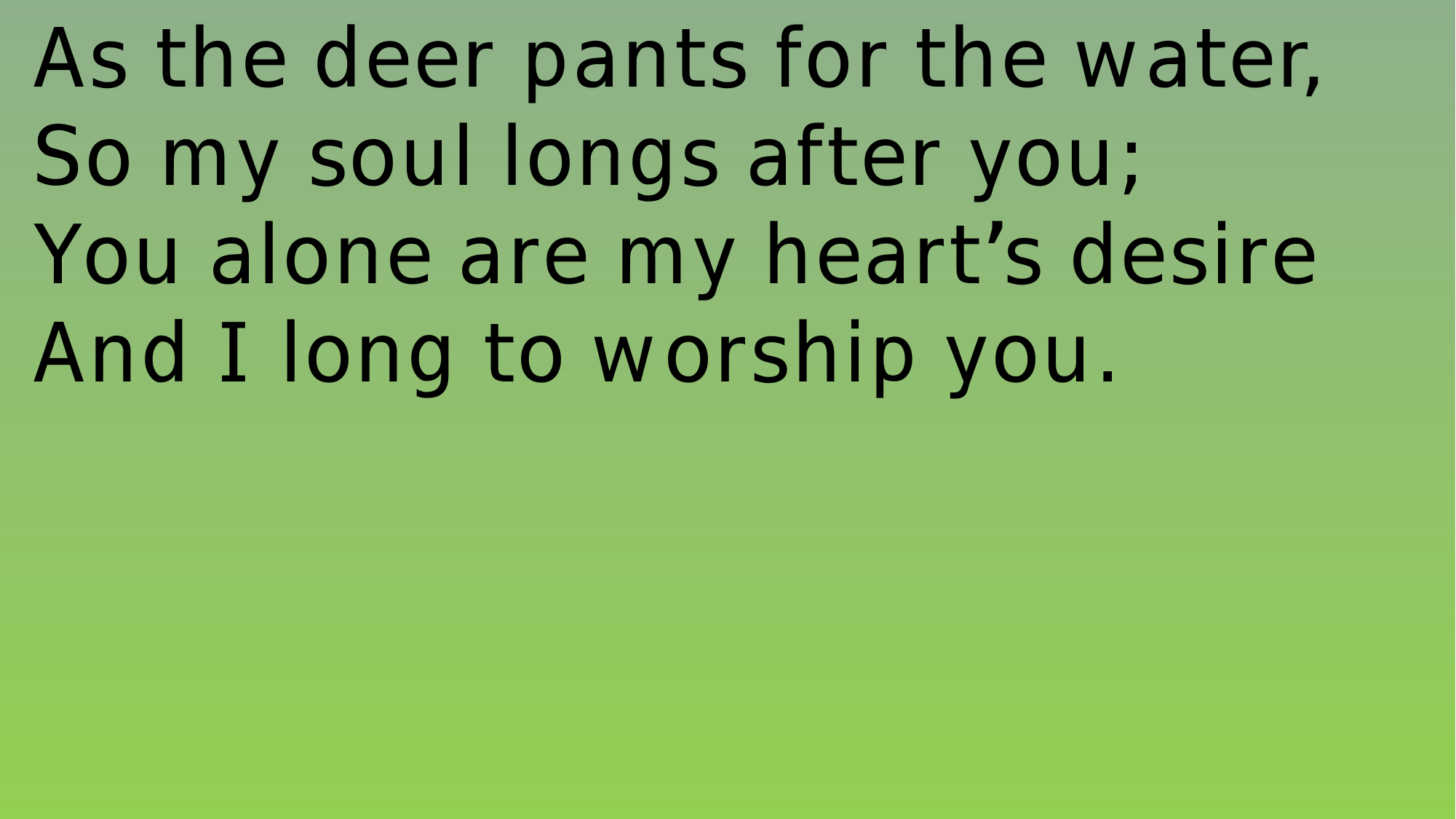

As the deer pants for the water,
 So my soul longs after you;
 You alone are my heart’s desire
 And I long to worship you.